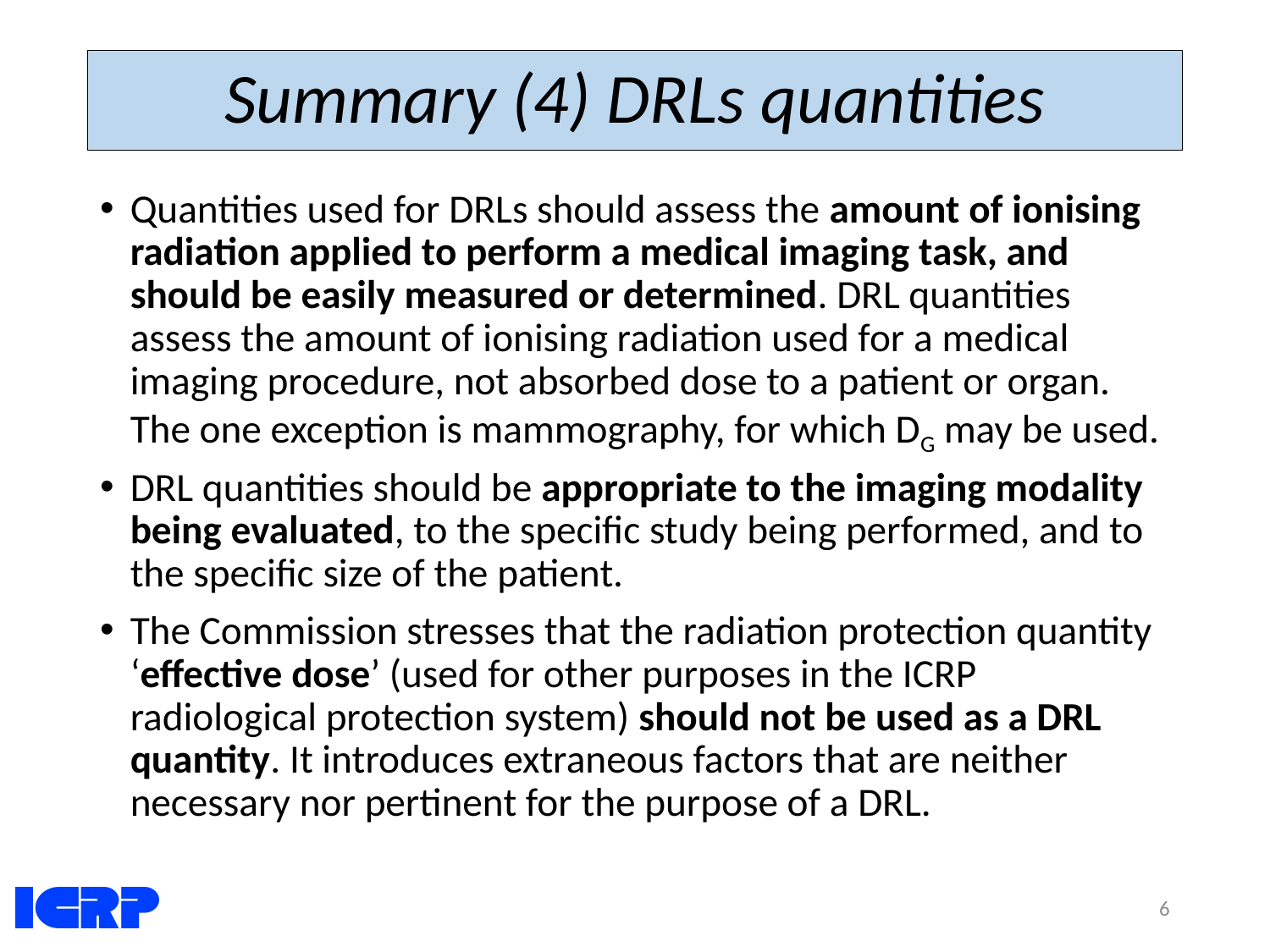

# Summary (4) DRLs quantities
Quantities used for DRLs should assess the amount of ionising radiation applied to perform a medical imaging task, and should be easily measured or determined. DRL quantities assess the amount of ionising radiation used for a medical imaging procedure, not absorbed dose to a patient or organ. The one exception is mammography, for which DG may be used.
DRL quantities should be appropriate to the imaging modality being evaluated, to the specific study being performed, and to the specific size of the patient.
The Commission stresses that the radiation protection quantity ‘effective dose’ (used for other purposes in the ICRP radiological protection system) should not be used as a DRL quantity. It introduces extraneous factors that are neither necessary nor pertinent for the purpose of a DRL.
6